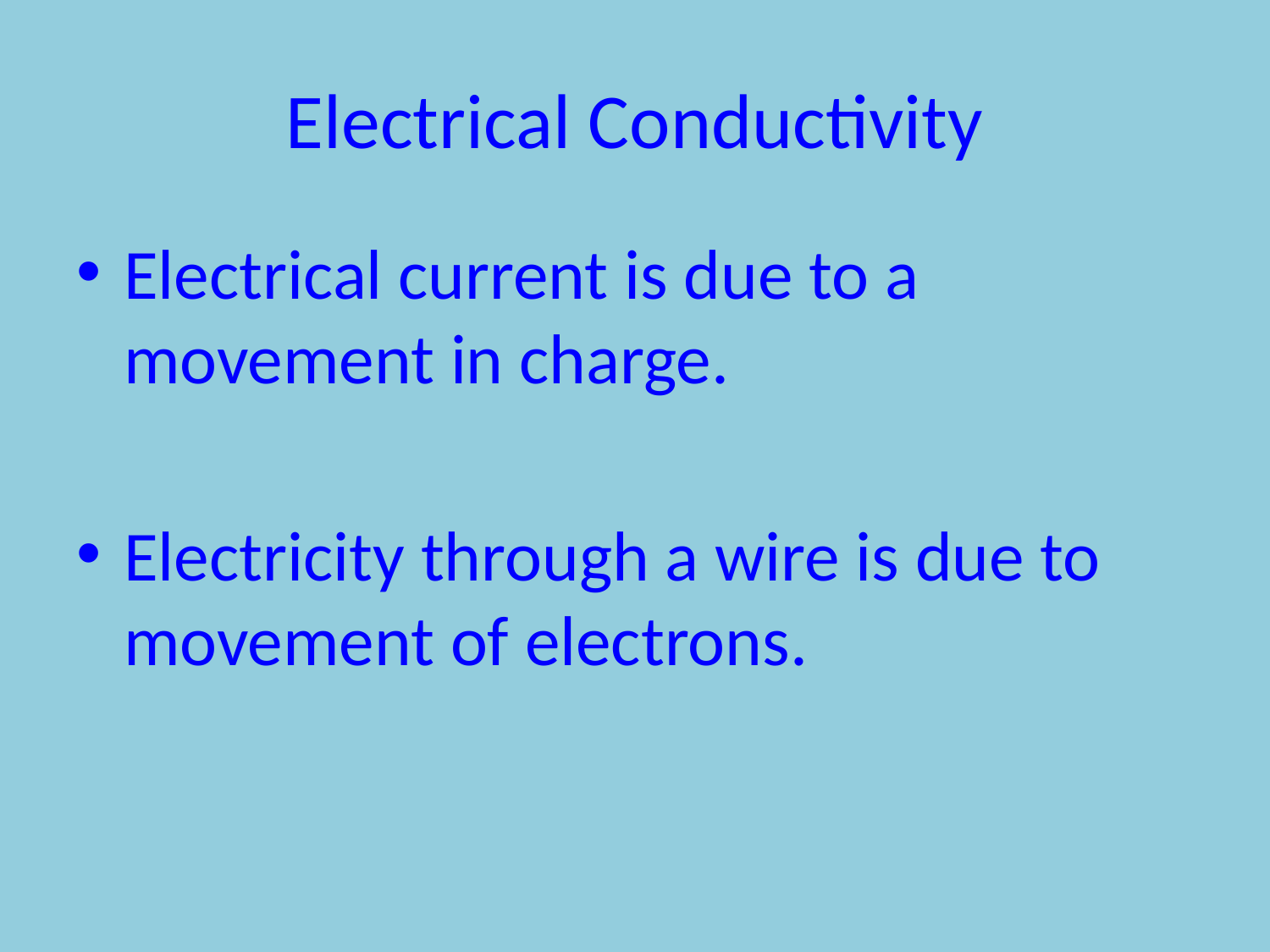

# Electrical Conductivity
Electrical current is due to a movement in charge.

Electricity through a wire is due to movement of electrons.